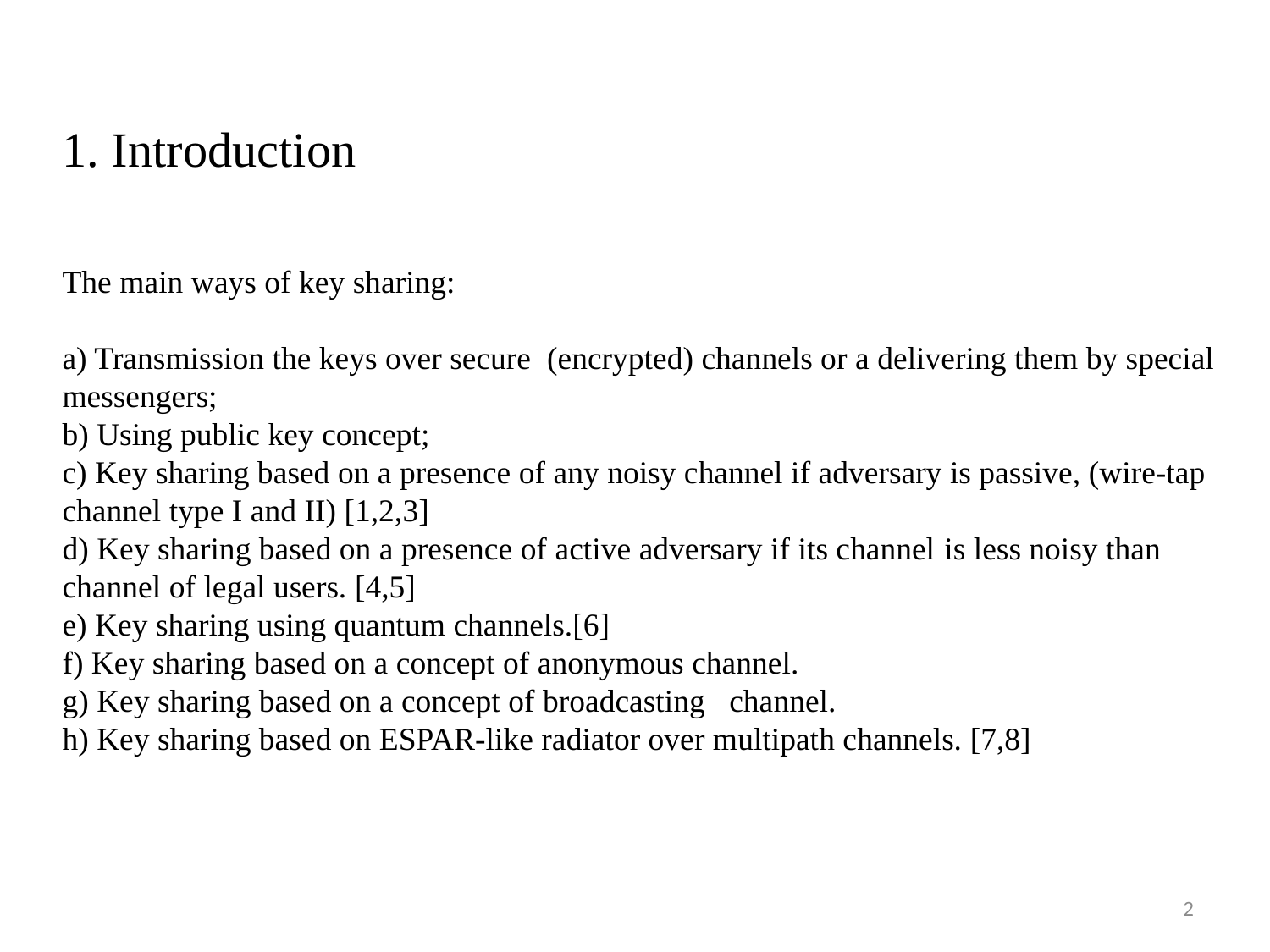

# 1. Introduction The main ways of key sharing: a) Transmission the keys over secure  (encrypted) channels or a delivering them by special messengers; b) Using public key concept; c) Key sharing based on a presence of any noisy channel if adversary is passive, (wire-tap channel type I and II) [1,2,3] d) Key sharing based on a presence of active adversary if its channel is less noisy than channel of legal users. [4,5] e) Key sharing using quantum channels.[6] f) Key sharing based on a concept of anonymous channel. g) Key sharing based on a concept of broadcasting   channel. h) Key sharing based on ESPAR-like radiator over multipath channels. [7,8]
2